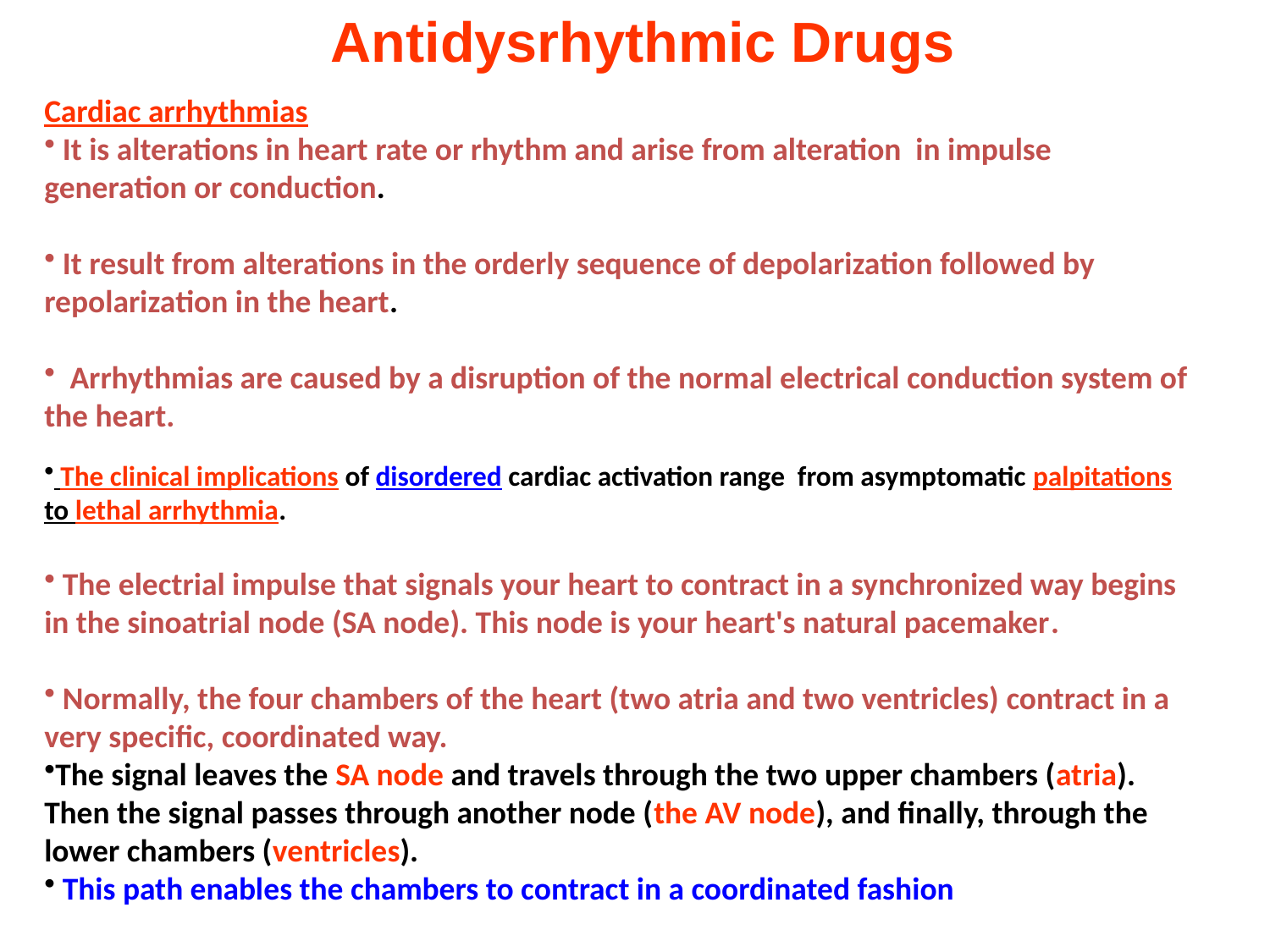

Antidysrhythmic Drugs
Cardiac arrhythmias
 It is alterations in heart rate or rhythm and arise from alteration  in impulse generation or conduction.

 It result from alterations in the orderly sequence of depolarization followed by repolarization in the heart.

  Arrhythmias are caused by a disruption of the normal electrical conduction system of the heart.

 The clinical implications of disordered cardiac activation range  from asymptomatic palpitations to lethal arrhythmia.

 The electrial impulse that signals your heart to contract in a synchronized way begins in the sinoatrial node (SA node). This node is your heart's natural pacemaker.

 Normally, the four chambers of the heart (two atria and two ventricles) contract in a very specific, coordinated way.
The signal leaves the SA node and travels through the two upper chambers (atria). Then the signal passes through another node (the AV node), and finally, through the lower chambers (ventricles).
 This path enables the chambers to contract in a coordinated fashion